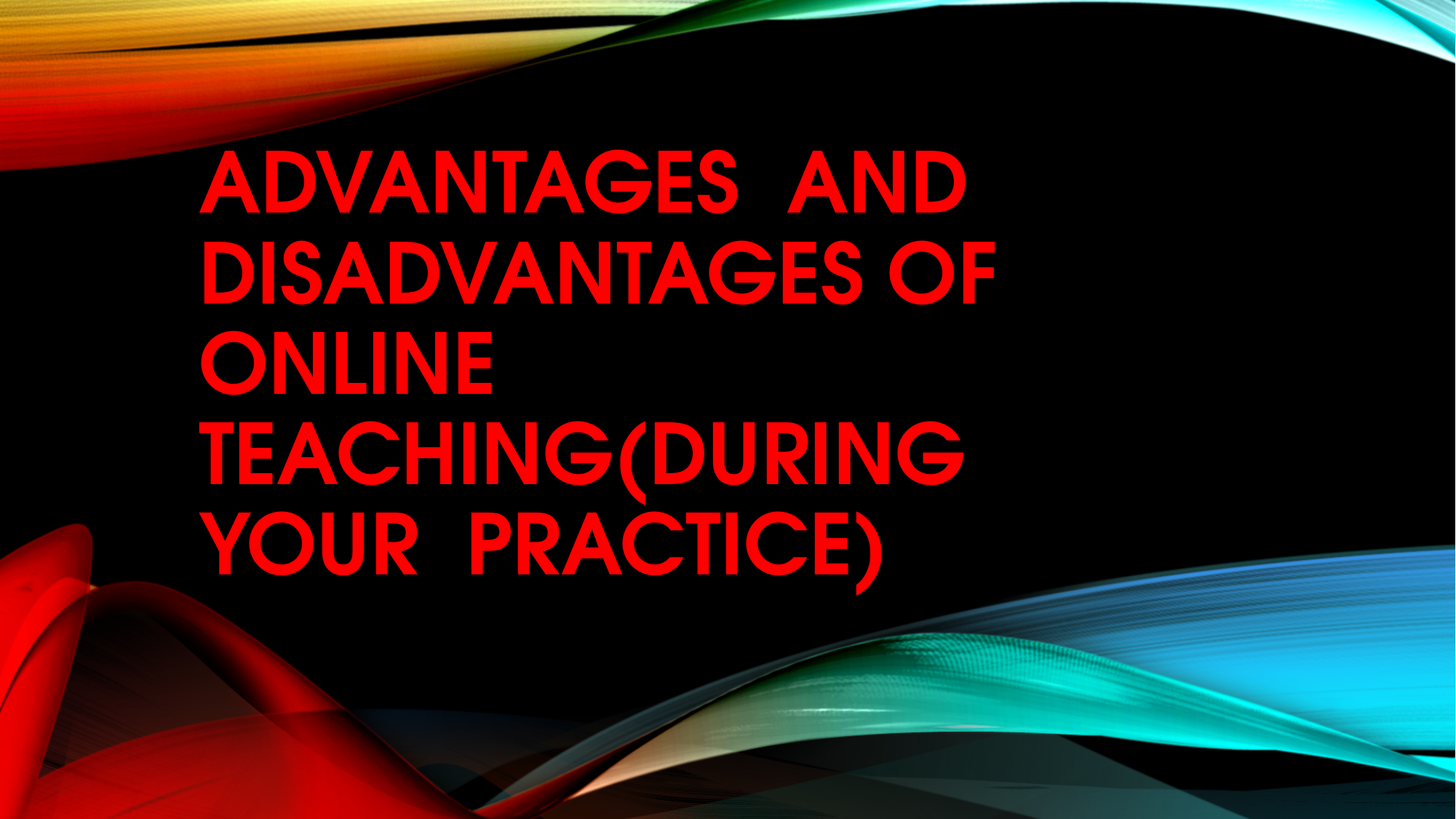

# Advantages  and  disadvantages of  online teaching(during your  practice)